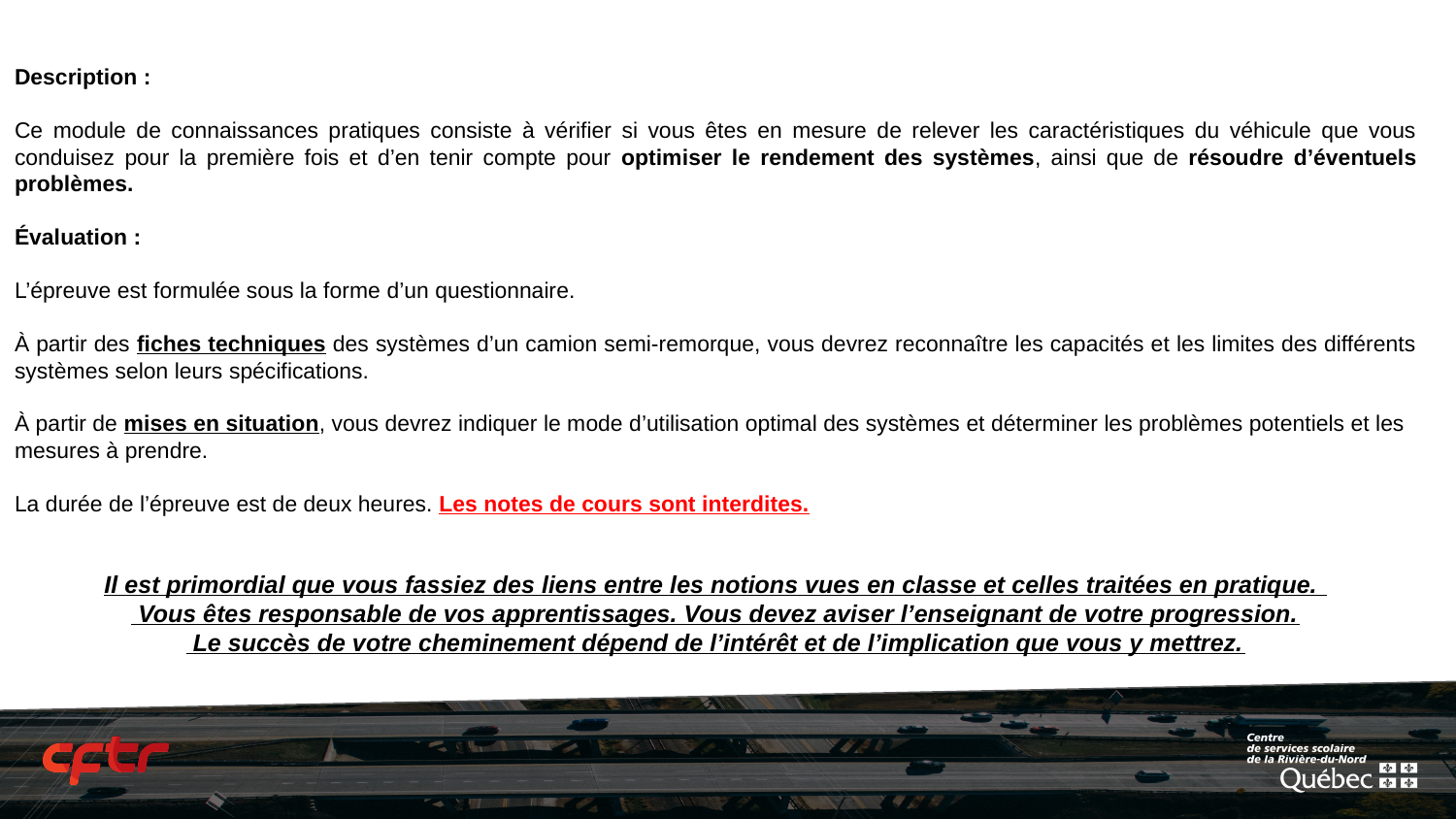

Description :

Ce module de connaissances pratiques consiste à vérifier si vous êtes en mesure de relever les caractéristiques du véhicule que vous conduisez pour la première fois et d’en tenir compte pour optimiser le rendement des systèmes, ainsi que de résoudre d’éventuels problèmes.

Évaluation :

L’épreuve est formulée sous la forme d’un questionnaire.

À partir des fiches techniques des systèmes d’un camion semi-remorque, vous devrez reconnaître les capacités et les limites des différents systèmes selon leurs spécifications.

À partir de mises en situation, vous devrez indiquer le mode d’utilisation optimal des systèmes et déterminer les problèmes potentiels et les mesures à prendre.

La durée de l’épreuve est de deux heures. Les notes de cours sont interdites.

Il est primordial que vous fassiez des liens entre les notions vues en classe et celles traitées en pratique.
 Vous êtes responsable de vos apprentissages. Vous devez aviser l’enseignant de votre progression.
 Le succès de votre cheminement dépend de l’intérêt et de l’implication que vous y mettrez.